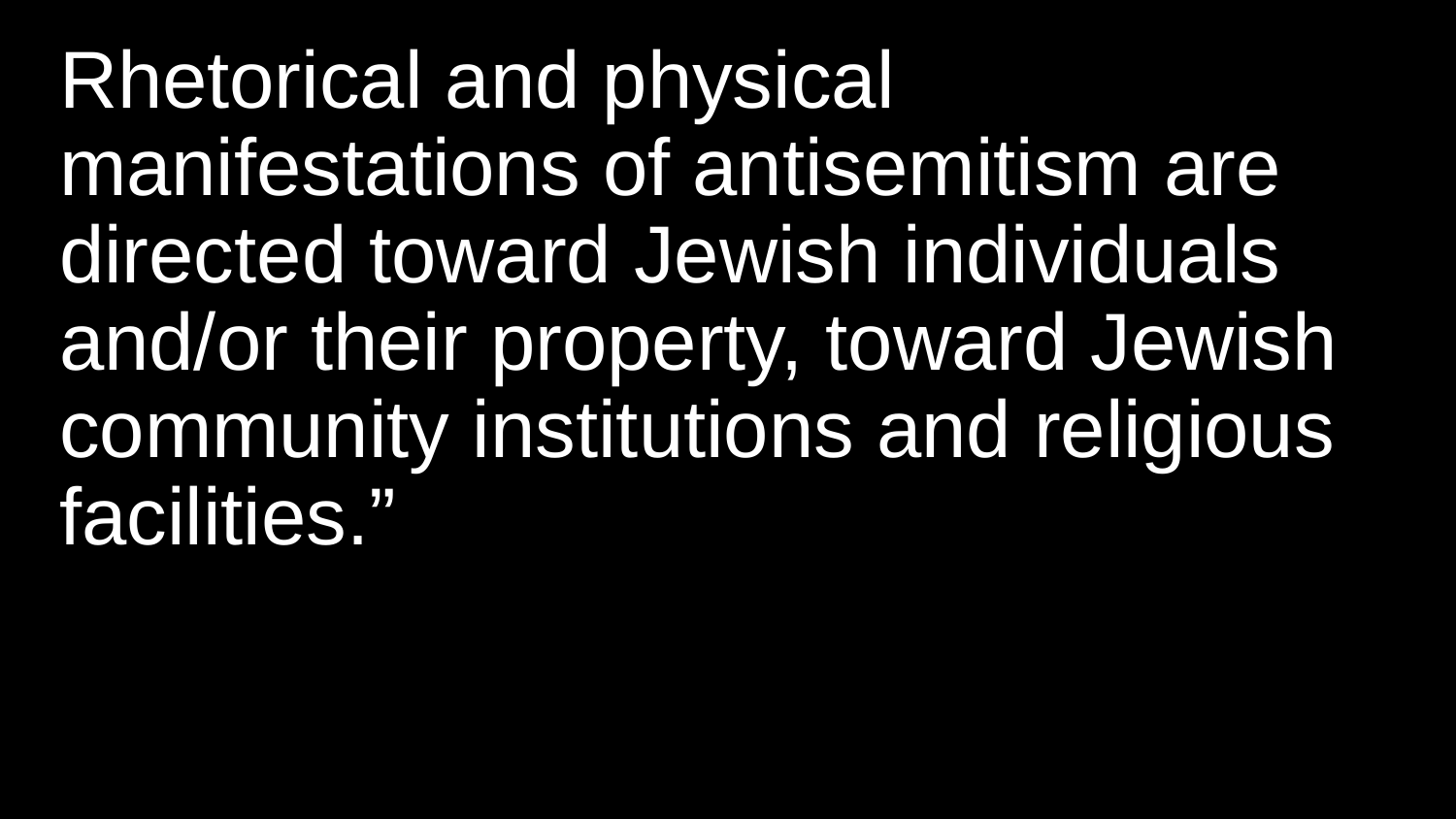

Rhetorical and physical manifestations of antisemitism are directed toward Jewish individuals and/or their property, toward Jewish community institutions and religious facilities.”